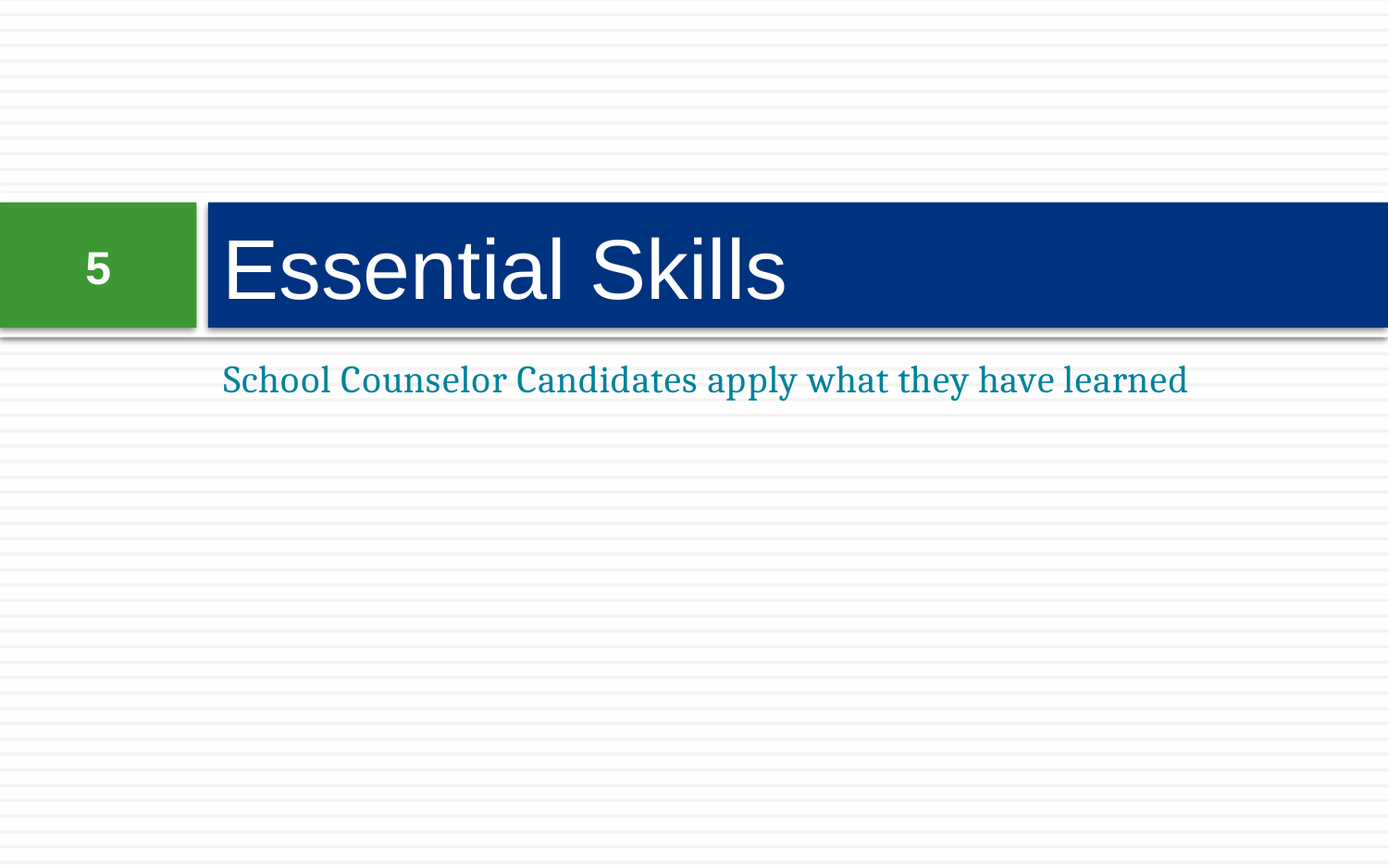

# Essential Skills
5
School Counselor Candidates apply what they have learned